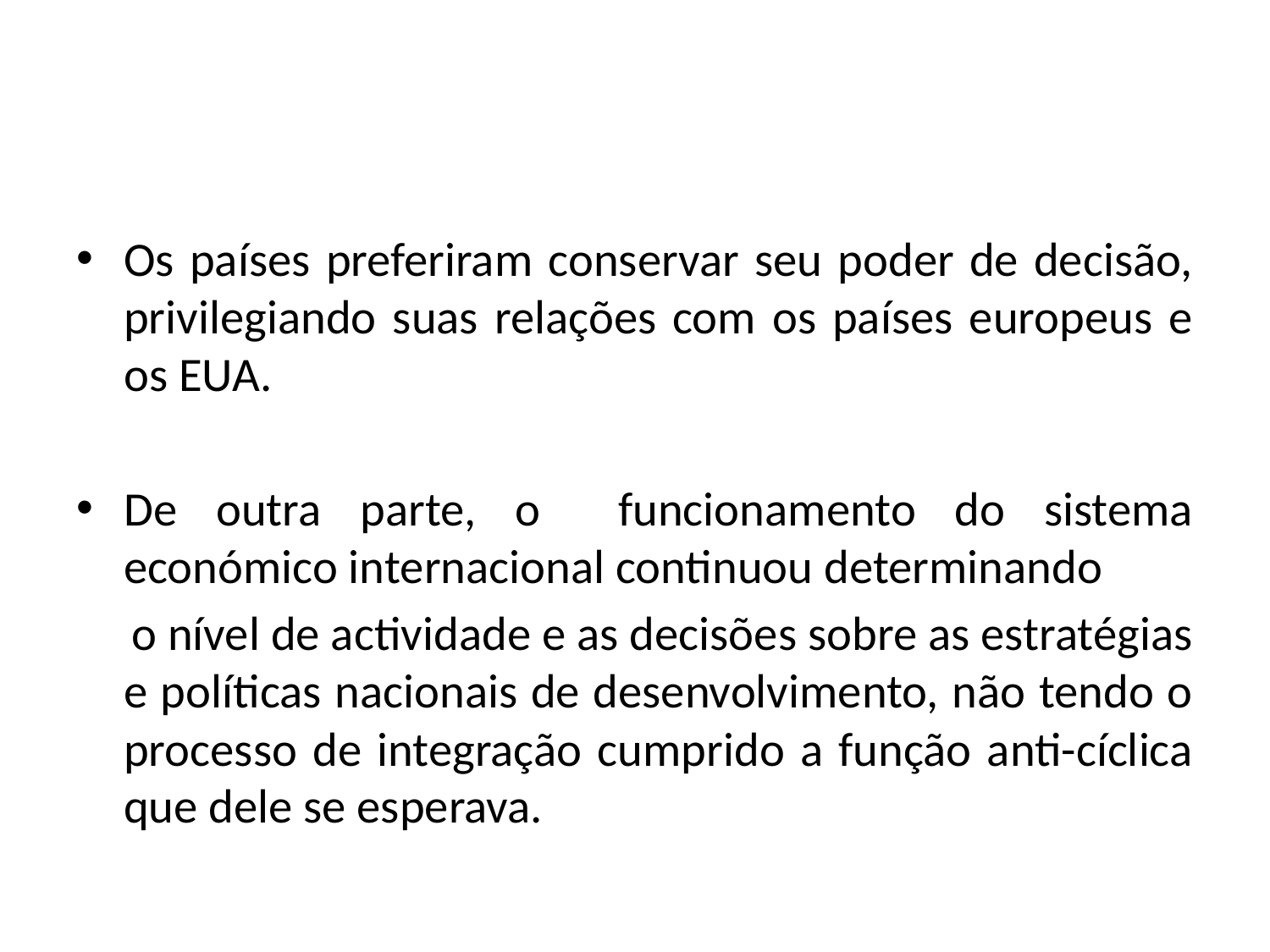

Os países preferiram conservar seu poder de decisão, privilegiando suas relações com os países europeus e os EUA.

De outra parte, o  funcionamento do sistema económico internacional continuou determinando
     o nível de actividade e as decisões sobre as estratégias e políticas nacionais de desenvolvimento, não tendo o processo de integração cumprido a função anti-cíclica que dele se esperava.